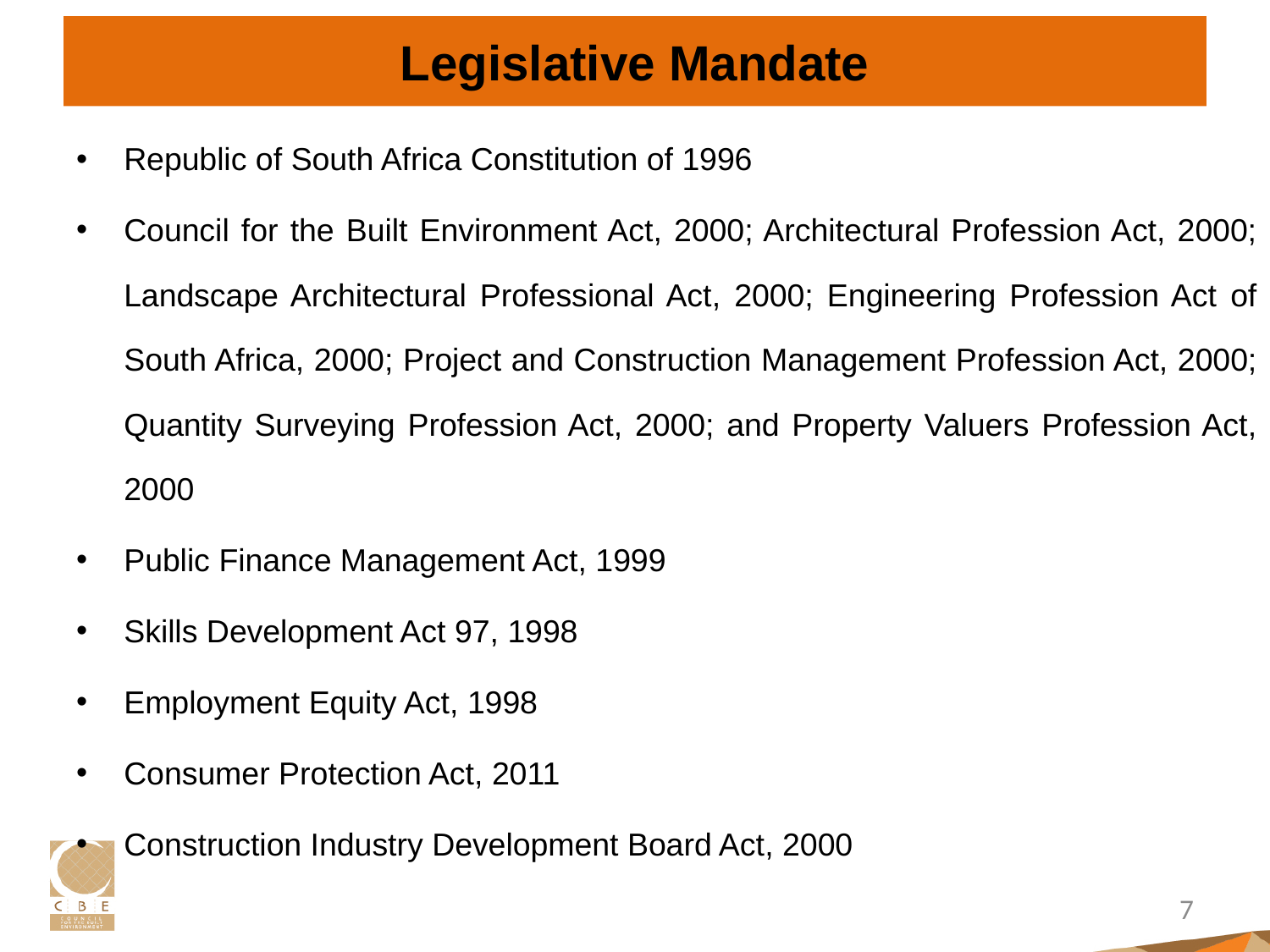

# Legislative Mandate
Republic of South Africa Constitution of 1996
Council for the Built Environment Act, 2000; Architectural Profession Act, 2000; Landscape Architectural Professional Act, 2000; Engineering Profession Act of South Africa, 2000; Project and Construction Management Profession Act, 2000; Quantity Surveying Profession Act, 2000; and Property Valuers Profession Act, 2000
Public Finance Management Act, 1999
Skills Development Act 97, 1998
Employment Equity Act, 1998
Consumer Protection Act, 2011
Construction Industry Development Board Act, 2000

7